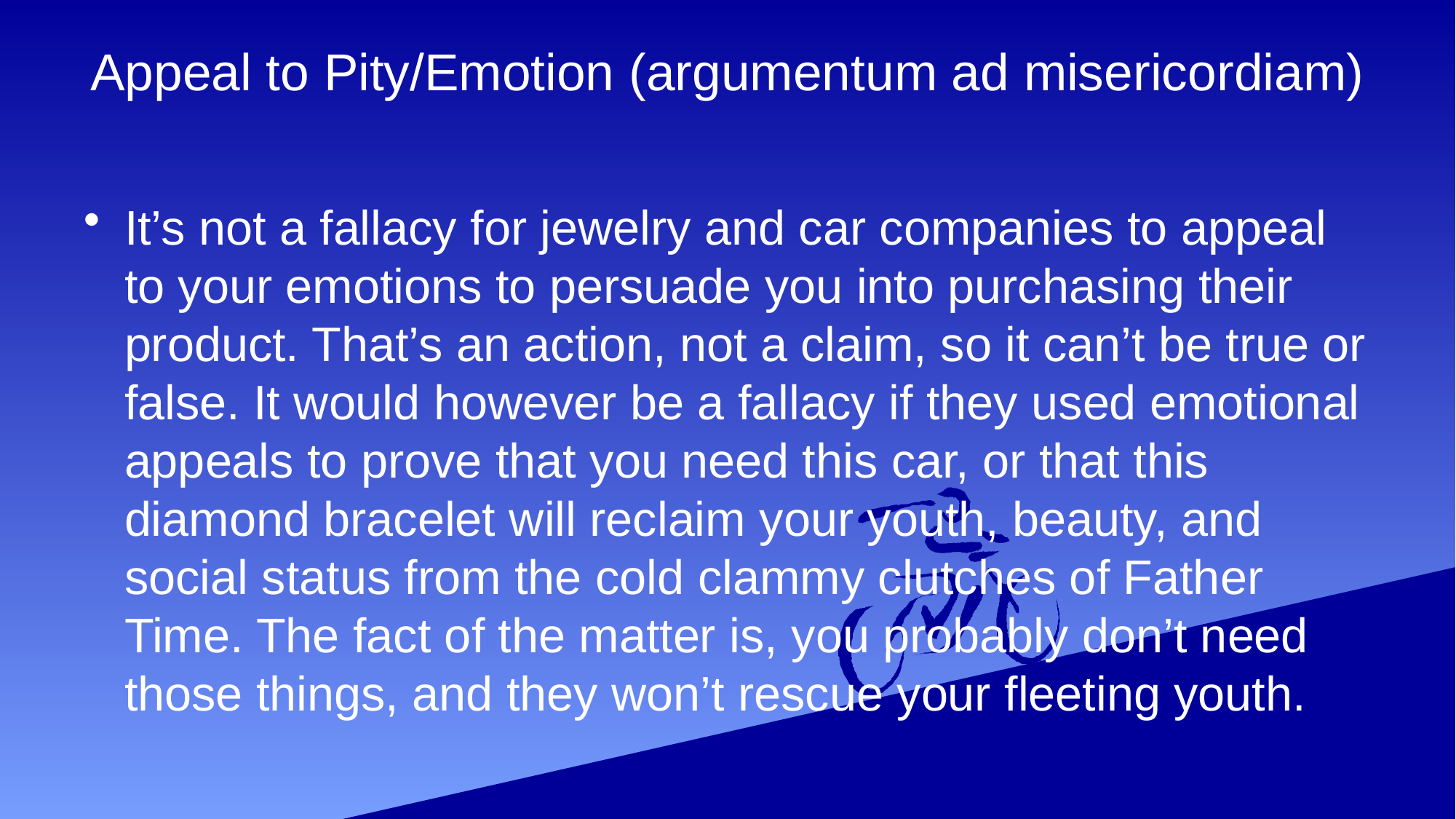

# Appeal to Pity/Emotion (argumentum ad misericordiam)
It’s not a fallacy for jewelry and car companies to appeal to your emotions to persuade you into purchasing their product. That’s an action, not a claim, so it can’t be true or false. It would however be a fallacy if they used emotional appeals to prove that you need this car, or that this diamond bracelet will reclaim your youth, beauty, and social status from the cold clammy clutches of Father Time. The fact of the matter is, you probably don’t need those things, and they won’t rescue your fleeting youth.